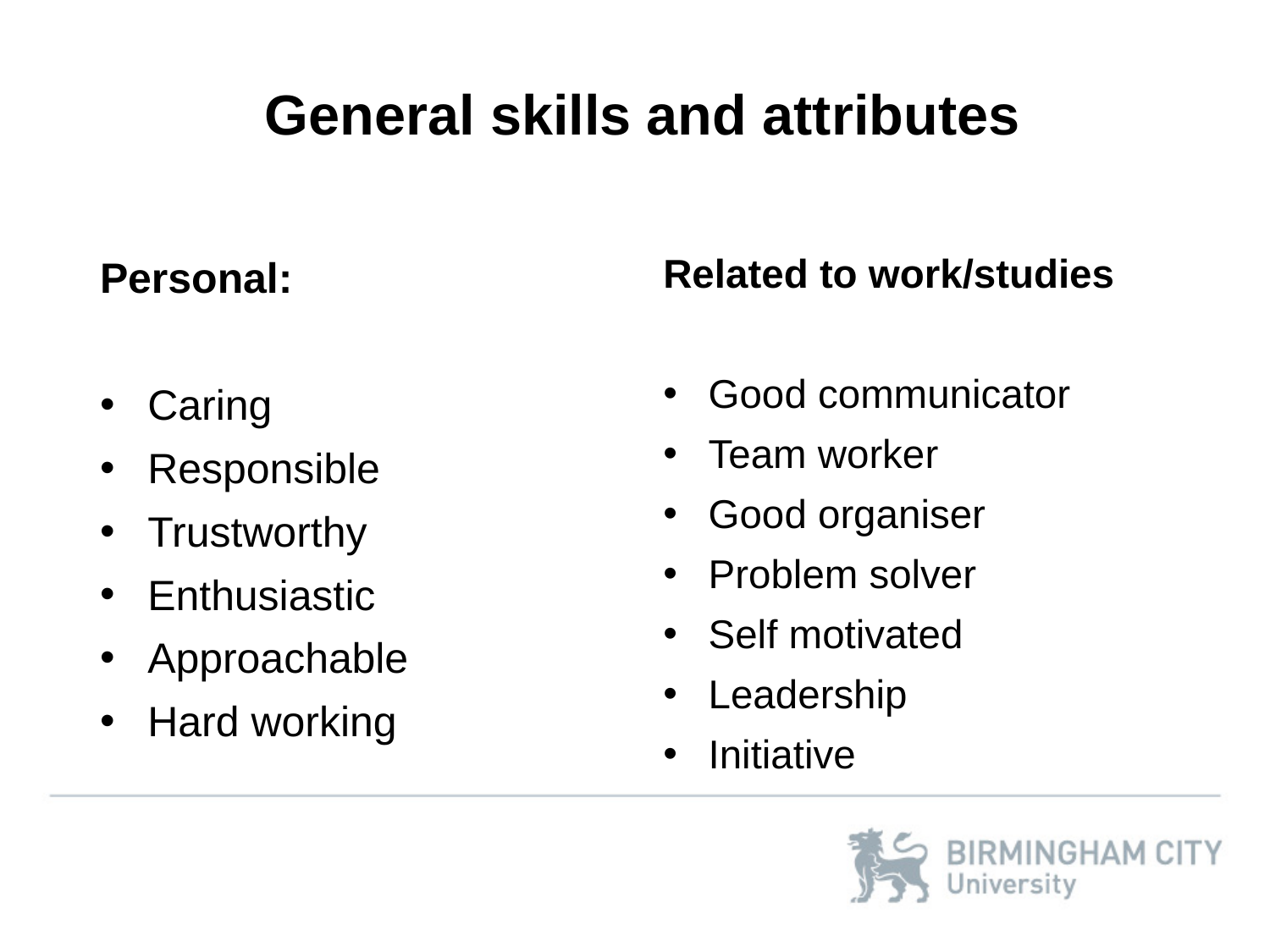

General skills and attributes

Personal:

Caring
Responsible
Trustworthy
Enthusiastic
Approachable
Hard working

Related to work/studies

Good communicator
Team worker
Good organiser
Problem solver
Self motivated
Leadership
Initiative